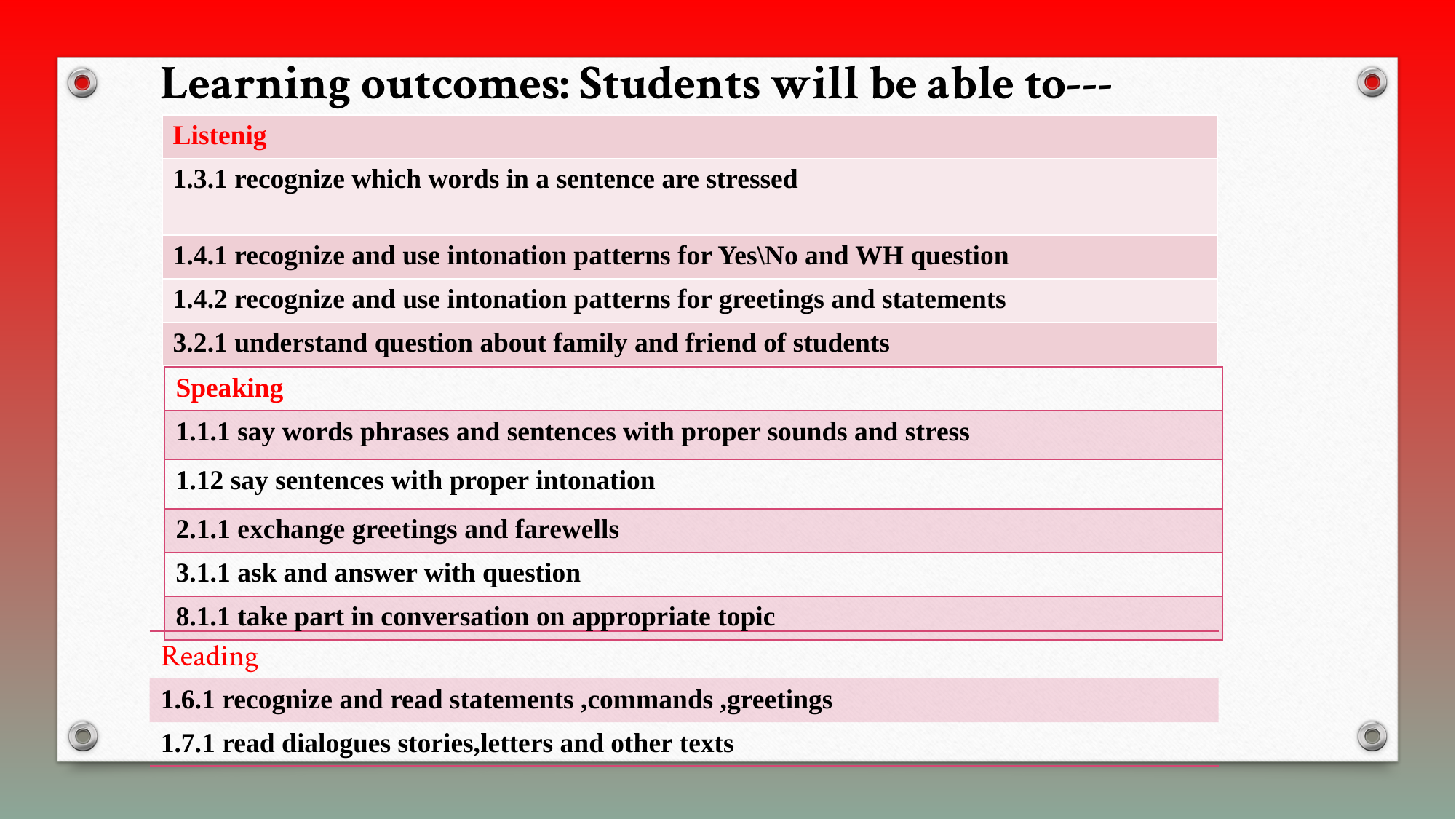

Learning outcomes: Students will be able to---
| Listenig |
| --- |
| 1.3.1 recognize which words in a sentence are stressed |
| 1.4.1 recognize and use intonation patterns for Yes\No and WH question |
| 1.4.2 recognize and use intonation patterns for greetings and statements |
| 3.2.1 understand question about family and friend of students |
| Speaking |
| --- |
| 1.1.1 say words phrases and sentences with proper sounds and stress |
| 1.12 say sentences with proper intonation |
| 2.1.1 exchange greetings and farewells |
| 3.1.1 ask and answer with question |
| 8.1.1 take part in conversation on appropriate topic |
| Reading |
| --- |
| 1.6.1 recognize and read statements ,commands ,greetings |
| 1.7.1 read dialogues stories,letters and other texts |